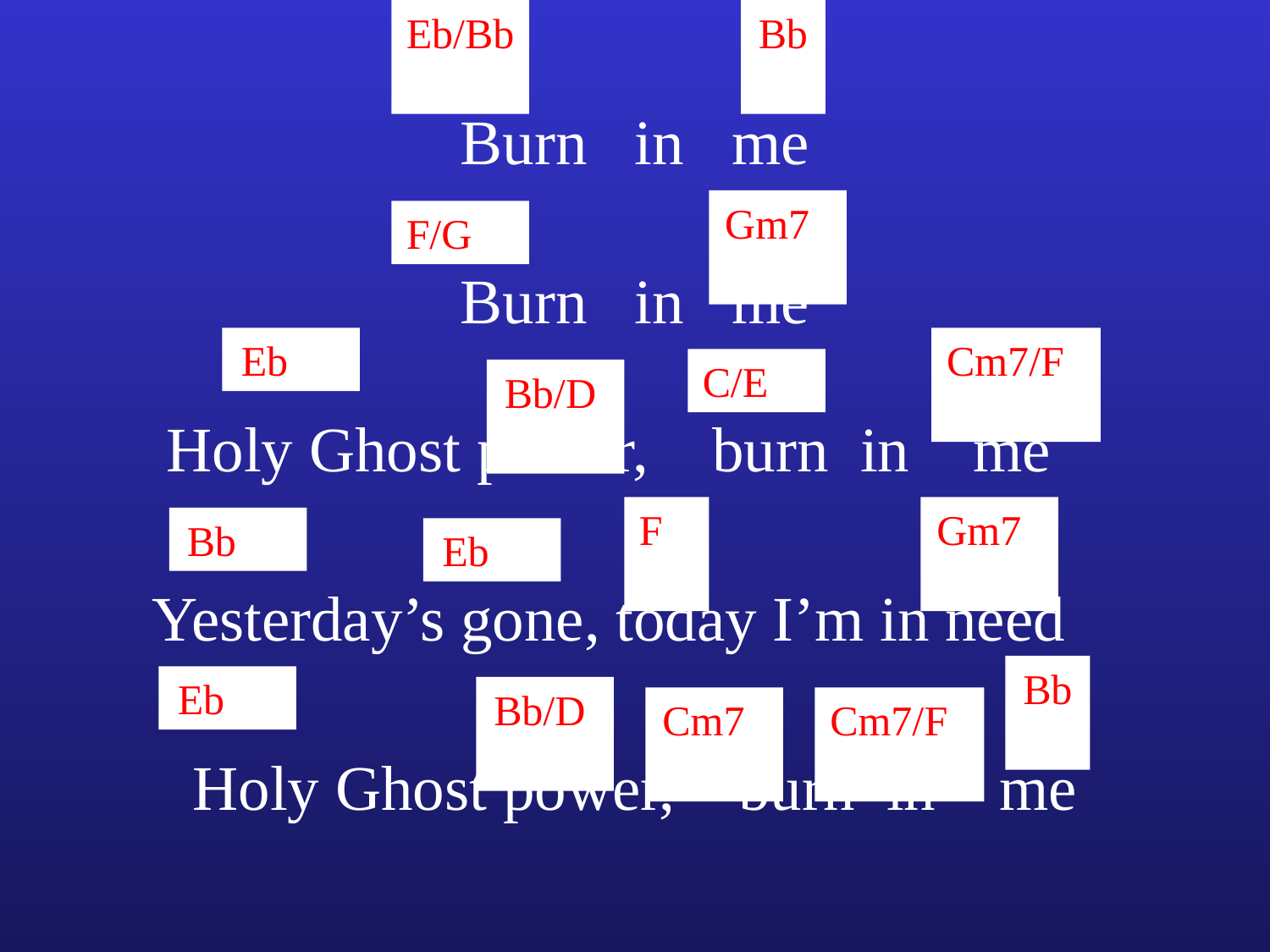

Eb/Bb
Bb
Burn   in   me
Gm7
F/G
Burn   in   me
Eb
Cm7/F
C/E
Bb/D
Holy Ghost power,    burn  in    me
F
Gm7
Bb
Eb
Yesterday’s gone, today I’m in need
Bb
Eb
Bb/D
Cm7
Cm7/F
Holy Ghost power,    burn  in    me